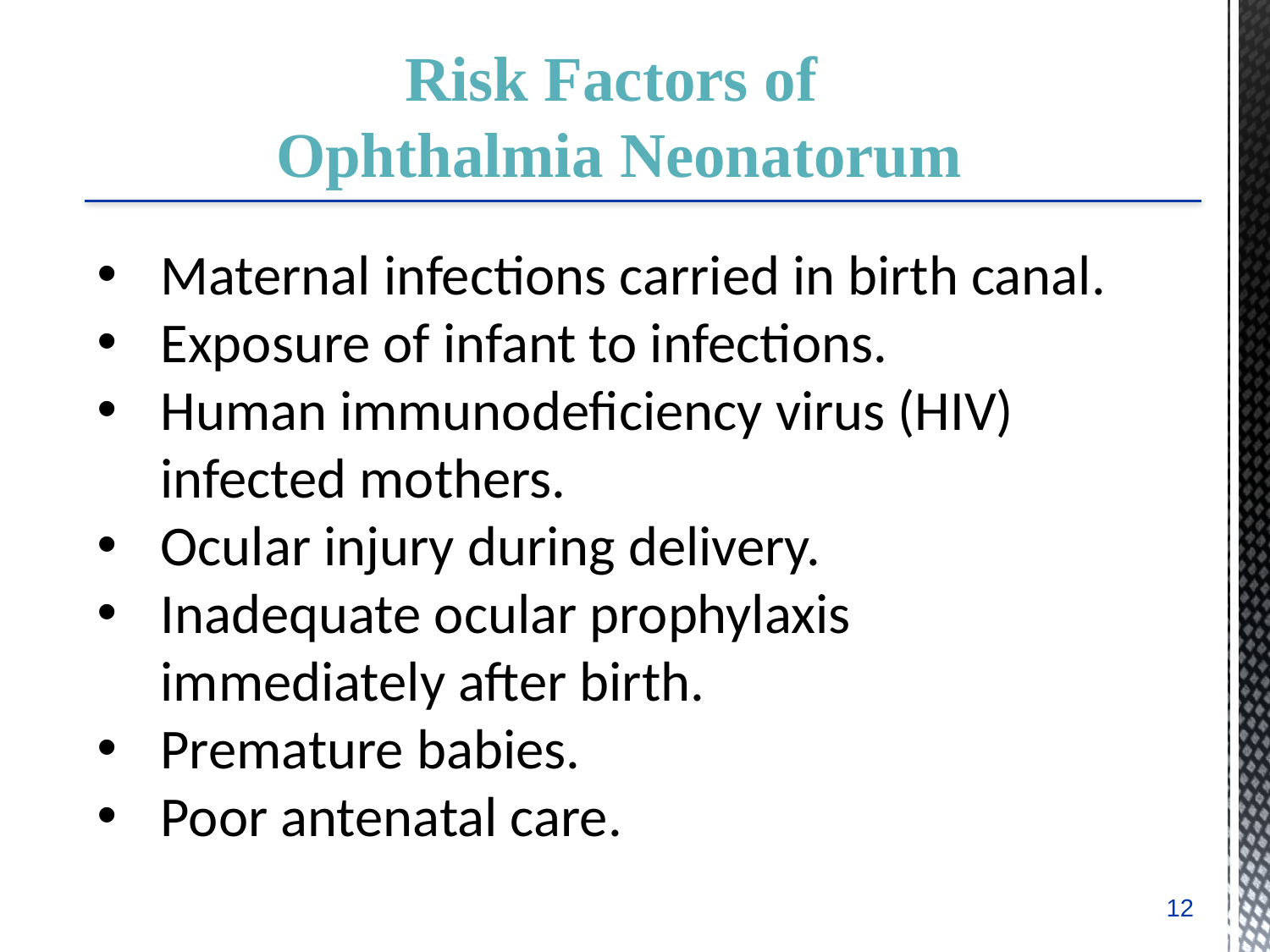

Risk Factors of
Ophthalmia Neonatorum

Maternal infections carried in birth canal.
Exposure of infant to infections.
Human immunodeficiency virus (HIV) infected mothers.
Ocular injury during delivery.
Inadequate ocular prophylaxis immediately after birth.
Premature babies.
Poor antenatal care.

12